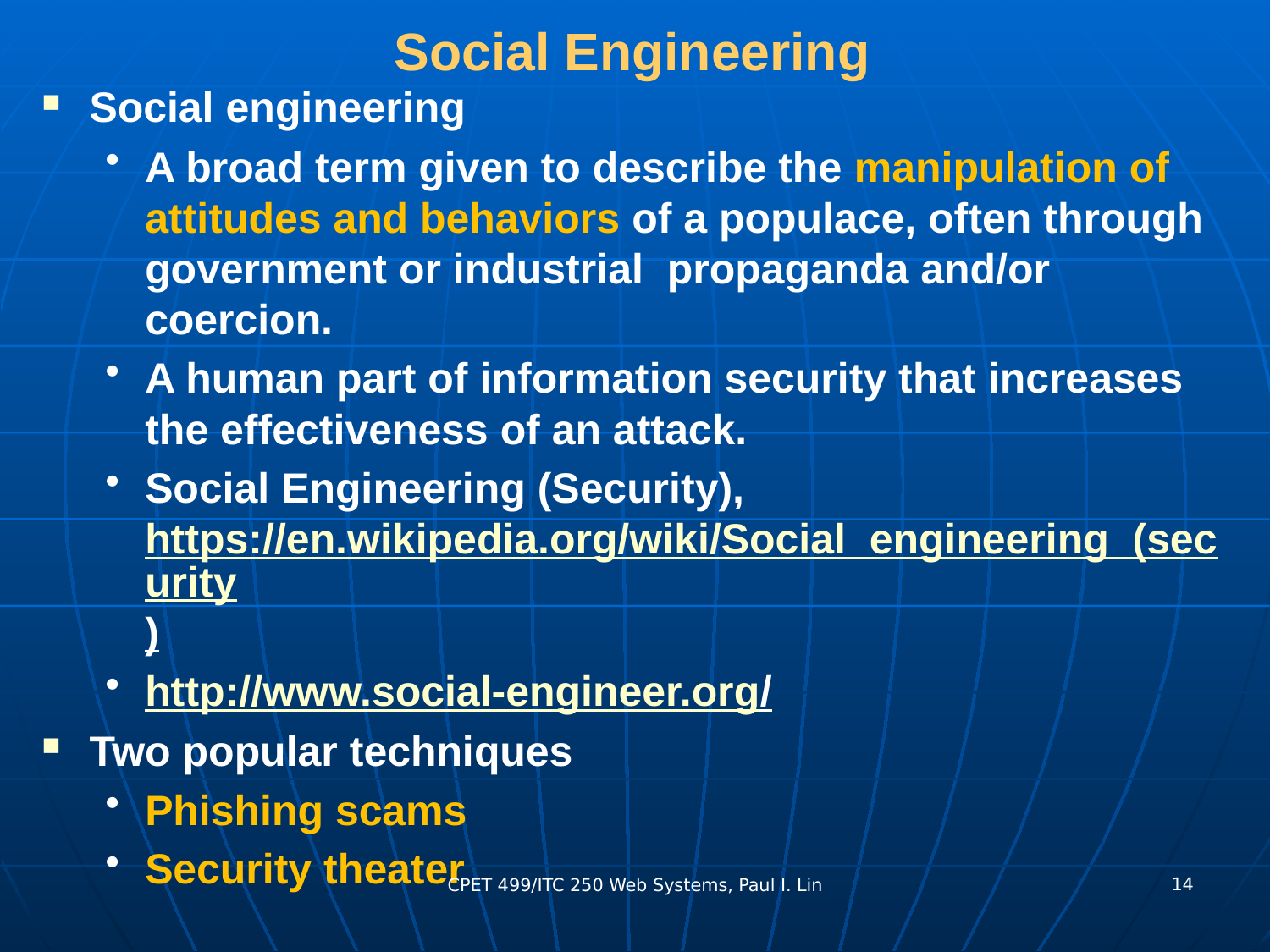

# Social Engineering
Social engineering
A broad term given to describe the manipulation of attitudes and behaviors of a populace, often through government or industrial  propaganda and/or coercion.
A human part of information security that increases the effectiveness of an attack.
Social Engineering (Security), https://en.wikipedia.org/wiki/Social_engineering_(security)
http://www.social-engineer.org/
Two popular techniques
Phishing scams
Security theater
14
CPET 499/ITC 250 Web Systems, Paul I. Lin